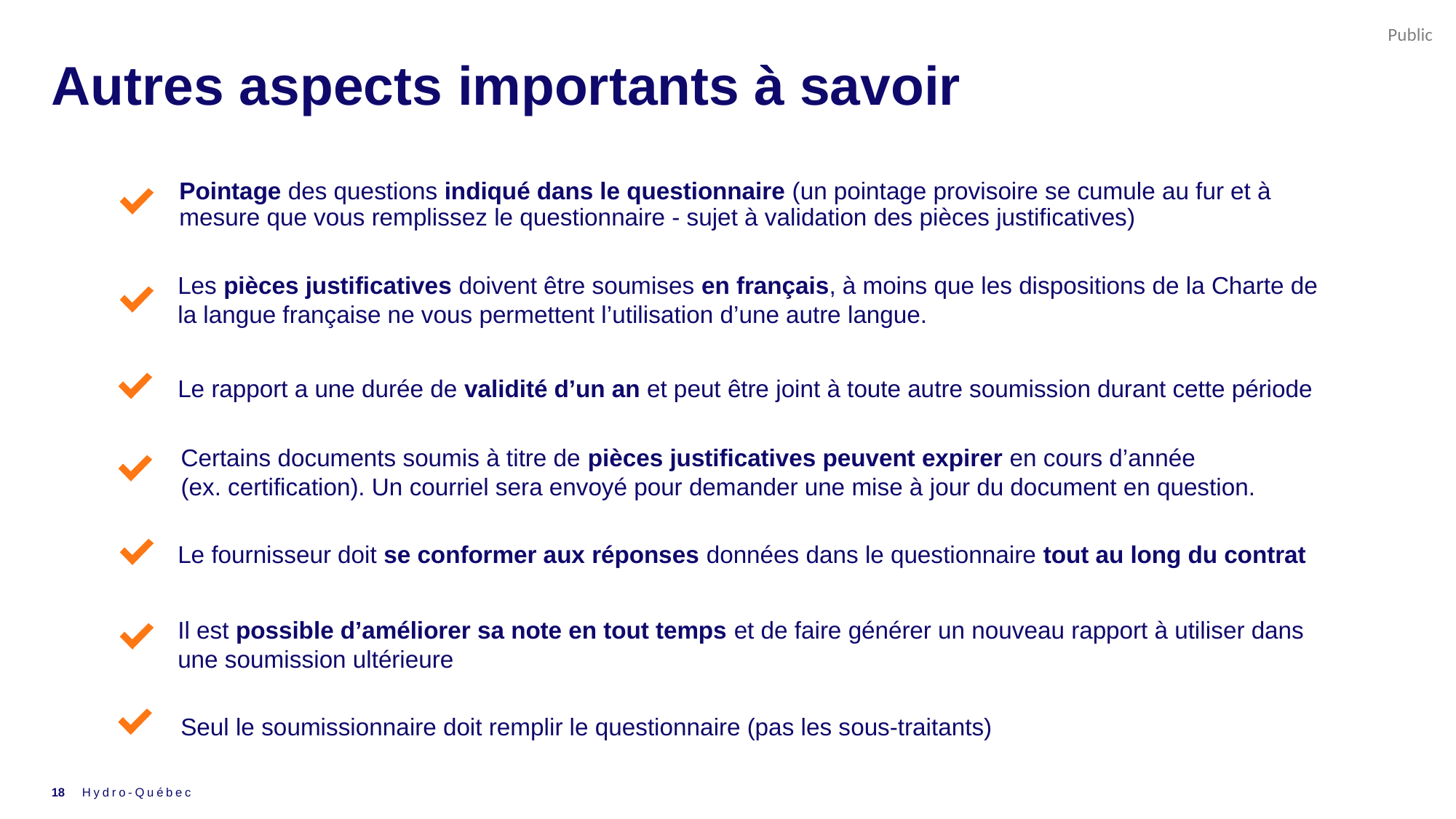

# Autres aspects importants à savoir
Pointage des questions indiqué dans le questionnaire (un pointage provisoire se cumule au fur et à mesure que vous remplissez le questionnaire - sujet à validation des pièces justificatives)

Les pièces justificatives doivent être soumises en français, à moins que les dispositions de la Charte de la langue française ne vous permettent l’utilisation d’une autre langue.

Le rapport a une durée de validité d’un an et peut être joint à toute autre soumission durant cette période

Certains documents soumis à titre de pièces justificatives peuvent expirer en cours d’année
(ex. certification). Un courriel sera envoyé pour demander une mise à jour du document en question.

Le fournisseur doit se conformer aux réponses données dans le questionnaire tout au long du contrat

Il est possible d’améliorer sa note en tout temps et de faire générer un nouveau rapport à utiliser dans une soumission ultérieure

Seul le soumissionnaire doit remplir le questionnaire (pas les sous-traitants)